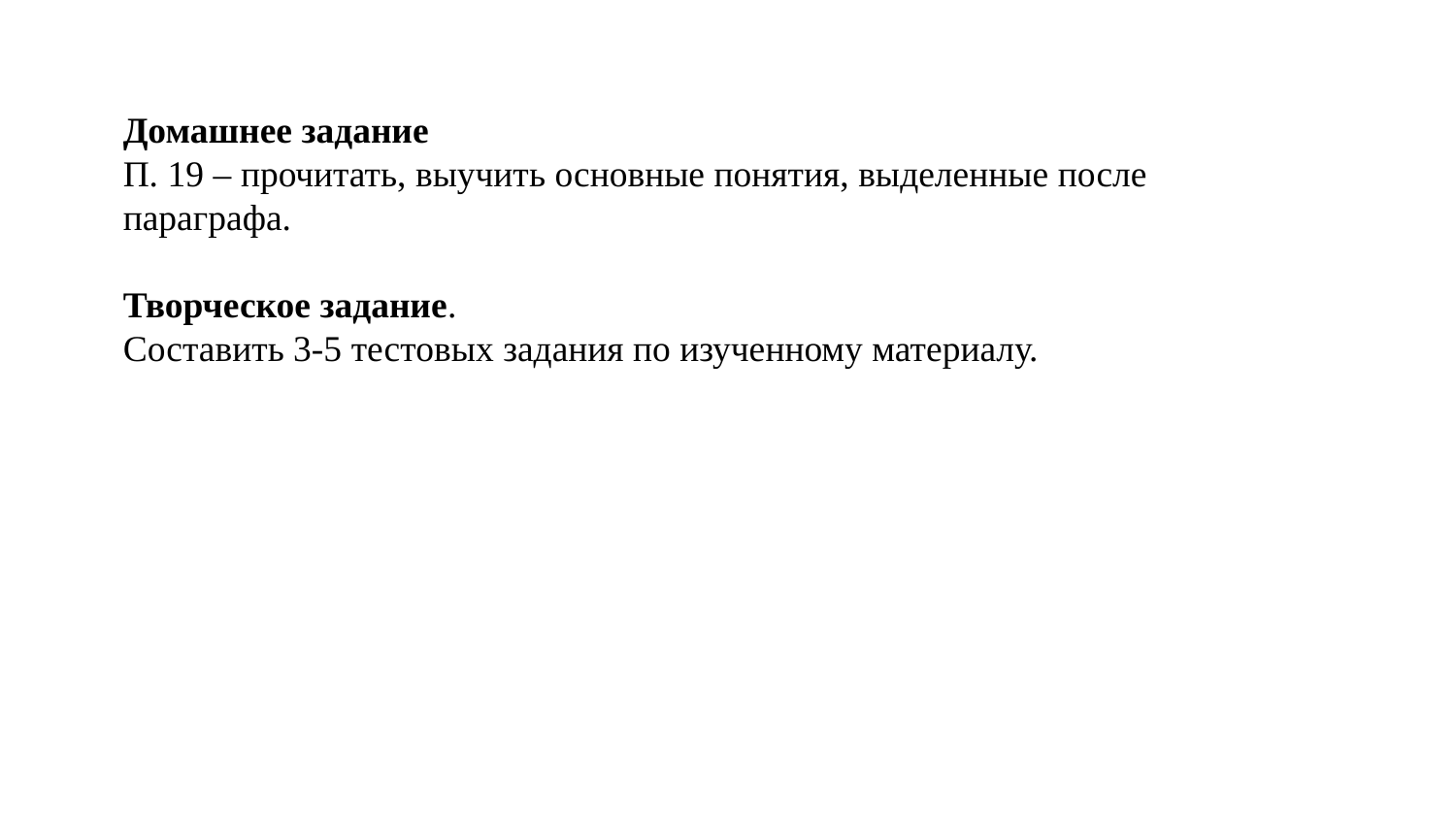

Домашнее задание
П. 19 – прочитать, выучить основные понятия, выделенные после параграфа.

Творческое задание.
Составить 3-5 тестовых задания по изученному материалу.